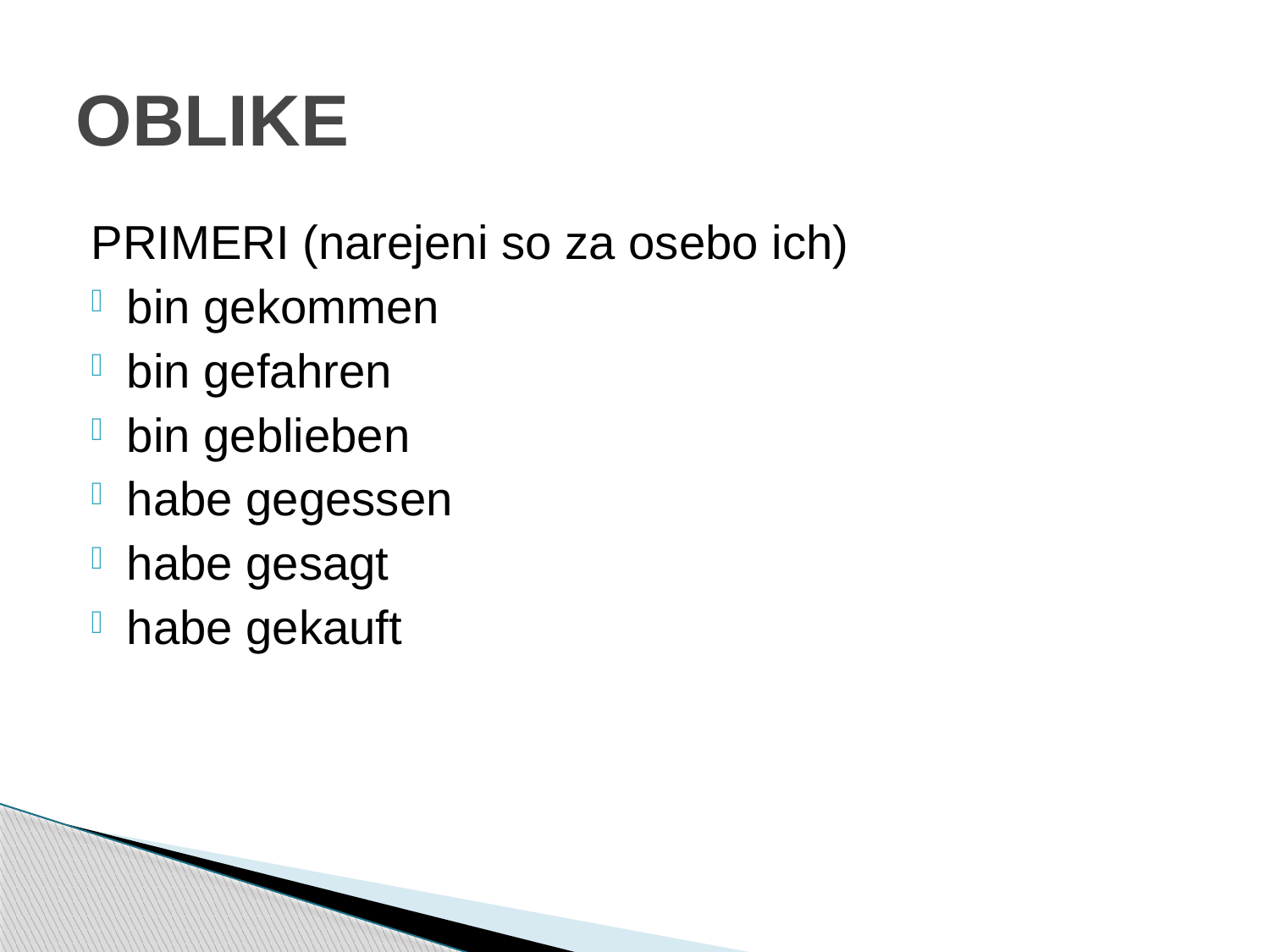

# OBLIKE
PRIMERI (narejeni so za osebo ich)
bin gekommen
bin gefahren
bin geblieben
habe gegessen
habe gesagt
habe gekauft